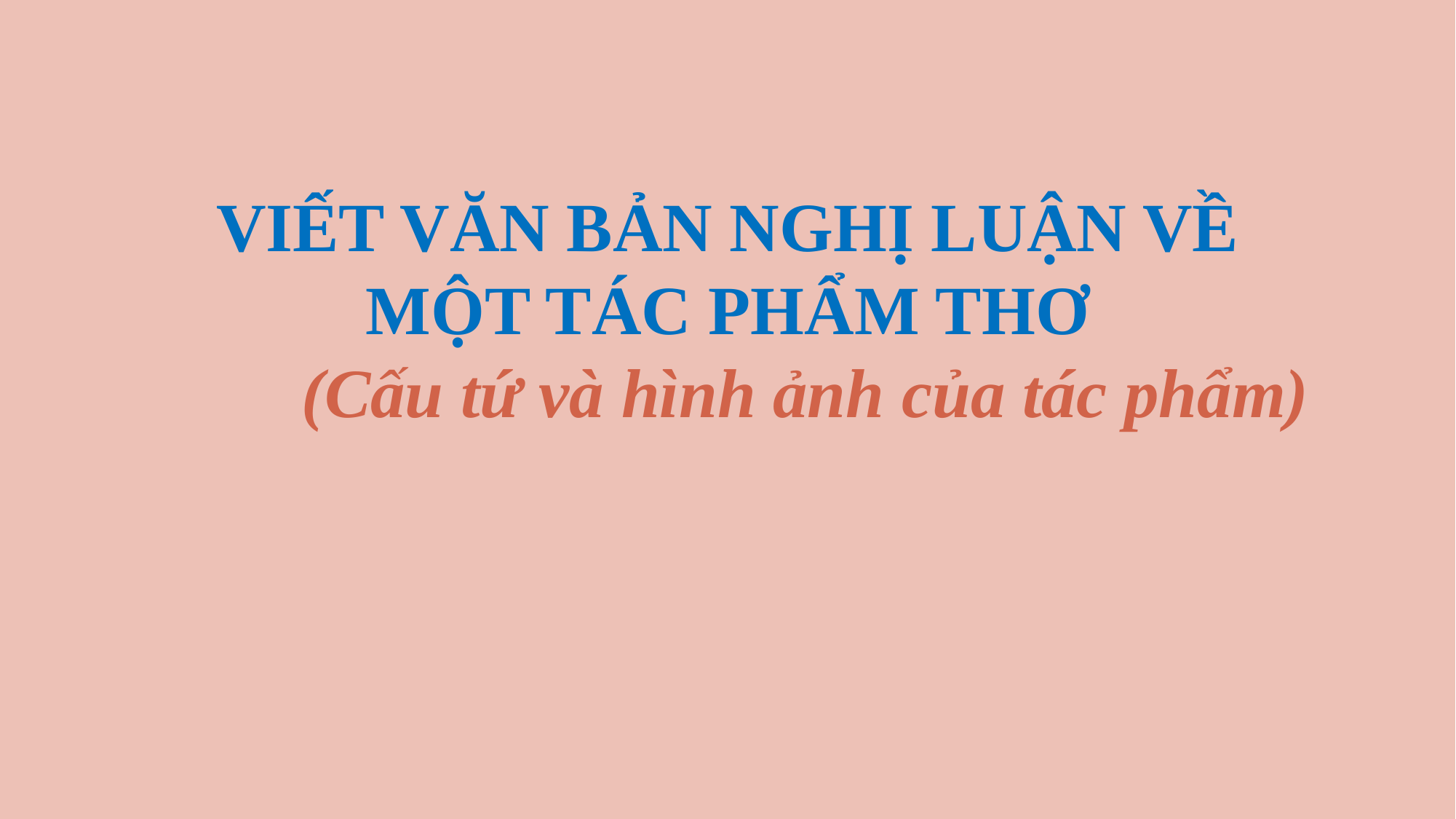

# VIẾT VĂN BẢN NGHỊ LUẬN VỀ MỘT TÁC PHẨM THƠ (Cấu tứ và hình ảnh của tác phẩm)